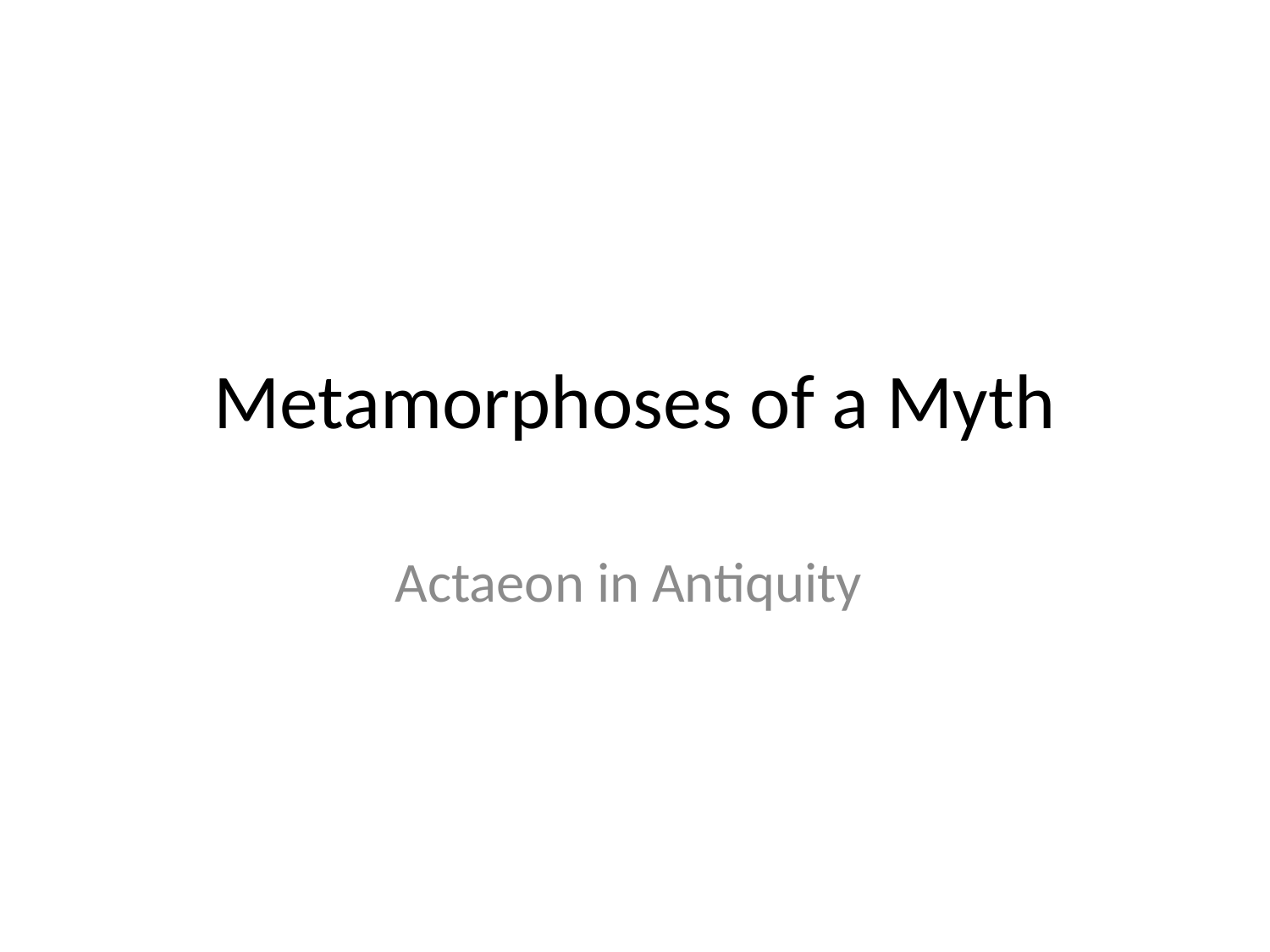

# Metamorphoses of a Myth
Actaeon in Antiquity